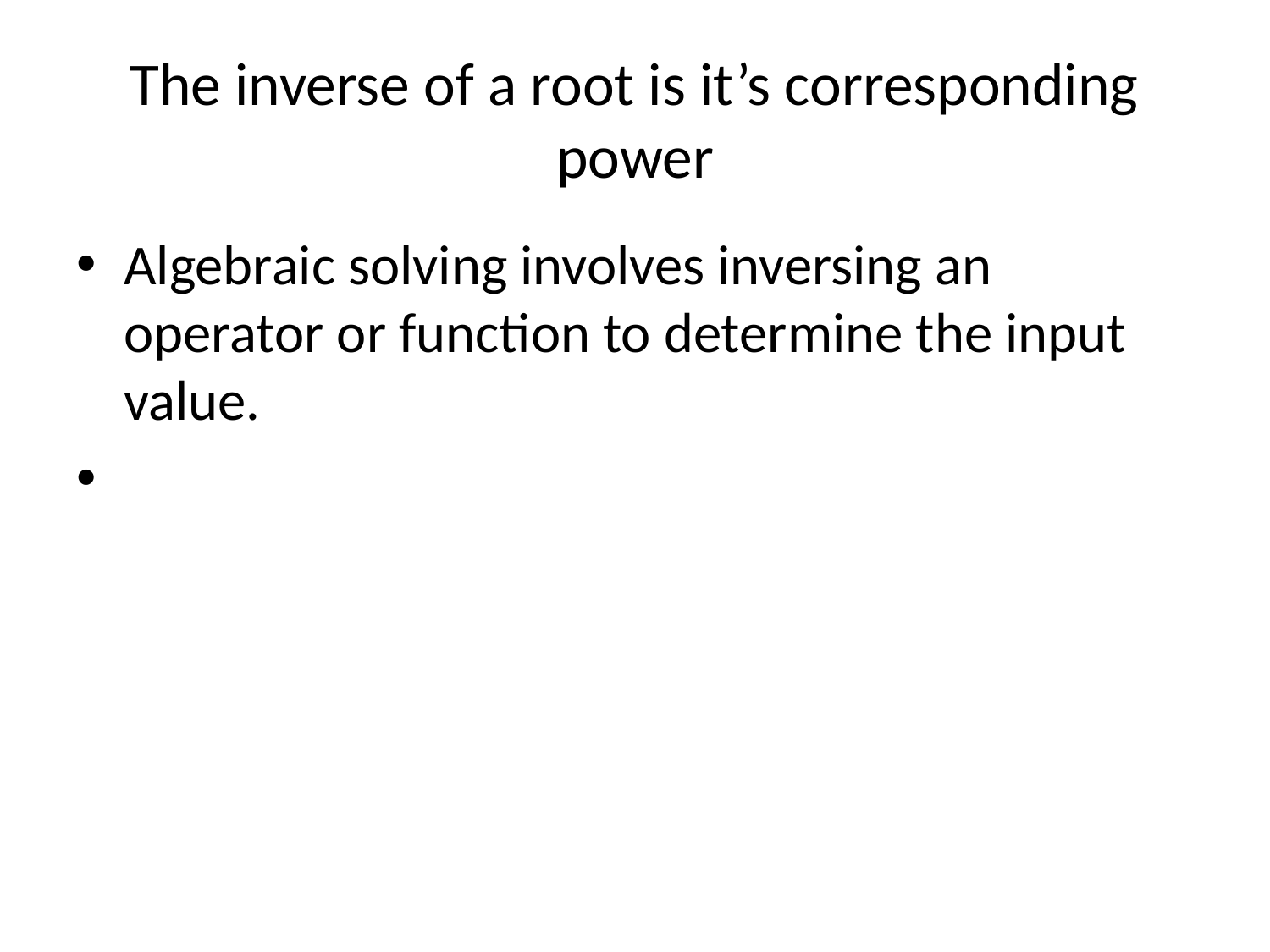

# The inverse of a root is it’s corresponding power
Algebraic solving involves inversing an operator or function to determine the input value.